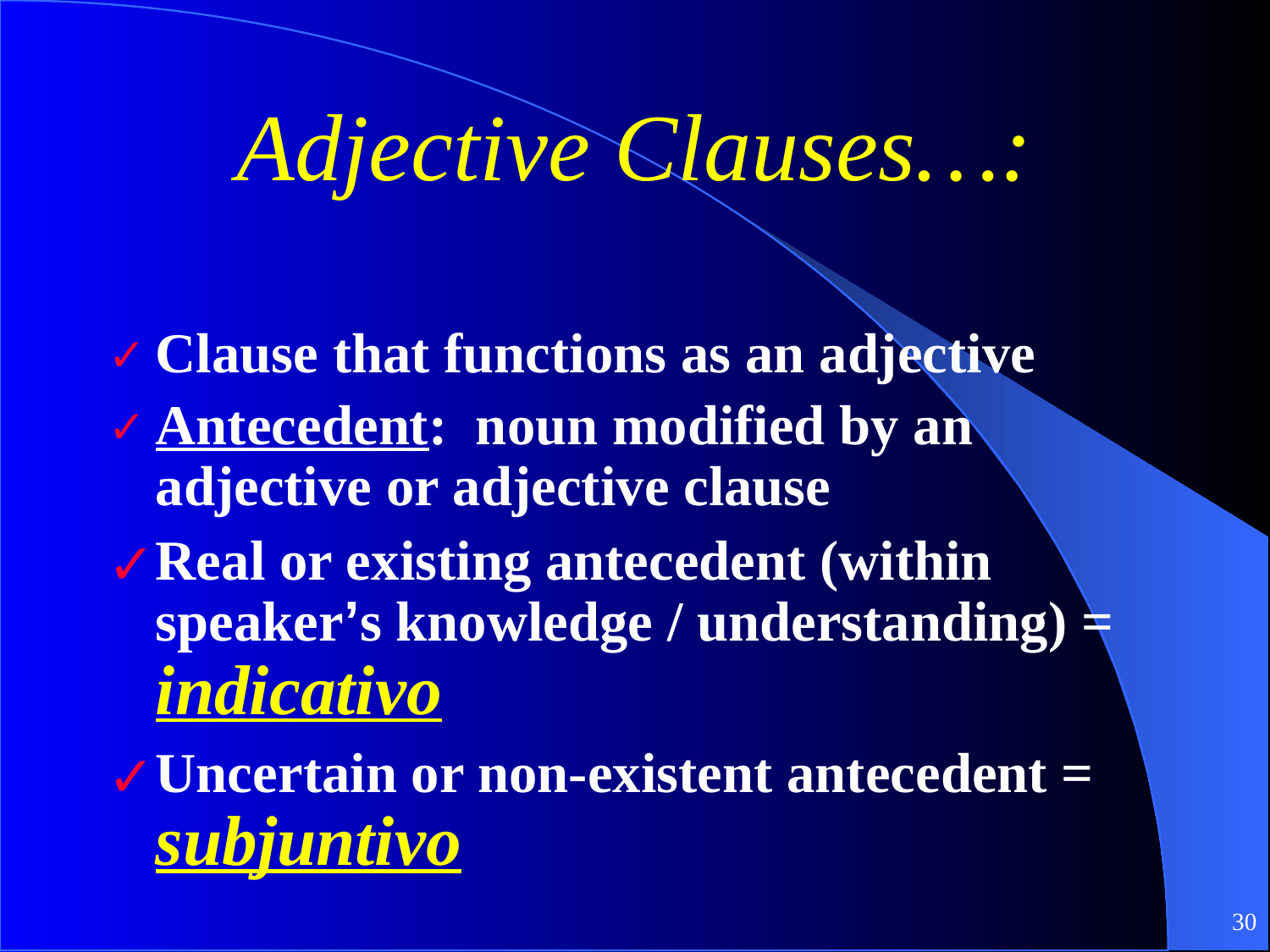

# Adjective Clauses…:
Clause that functions as an adjective
Antecedent:  noun modified by an adjective or adjective clause
Real or existing antecedent (within speaker’s knowledge / understanding) = indicativo
Uncertain or non-existent antecedent = subjuntivo
30